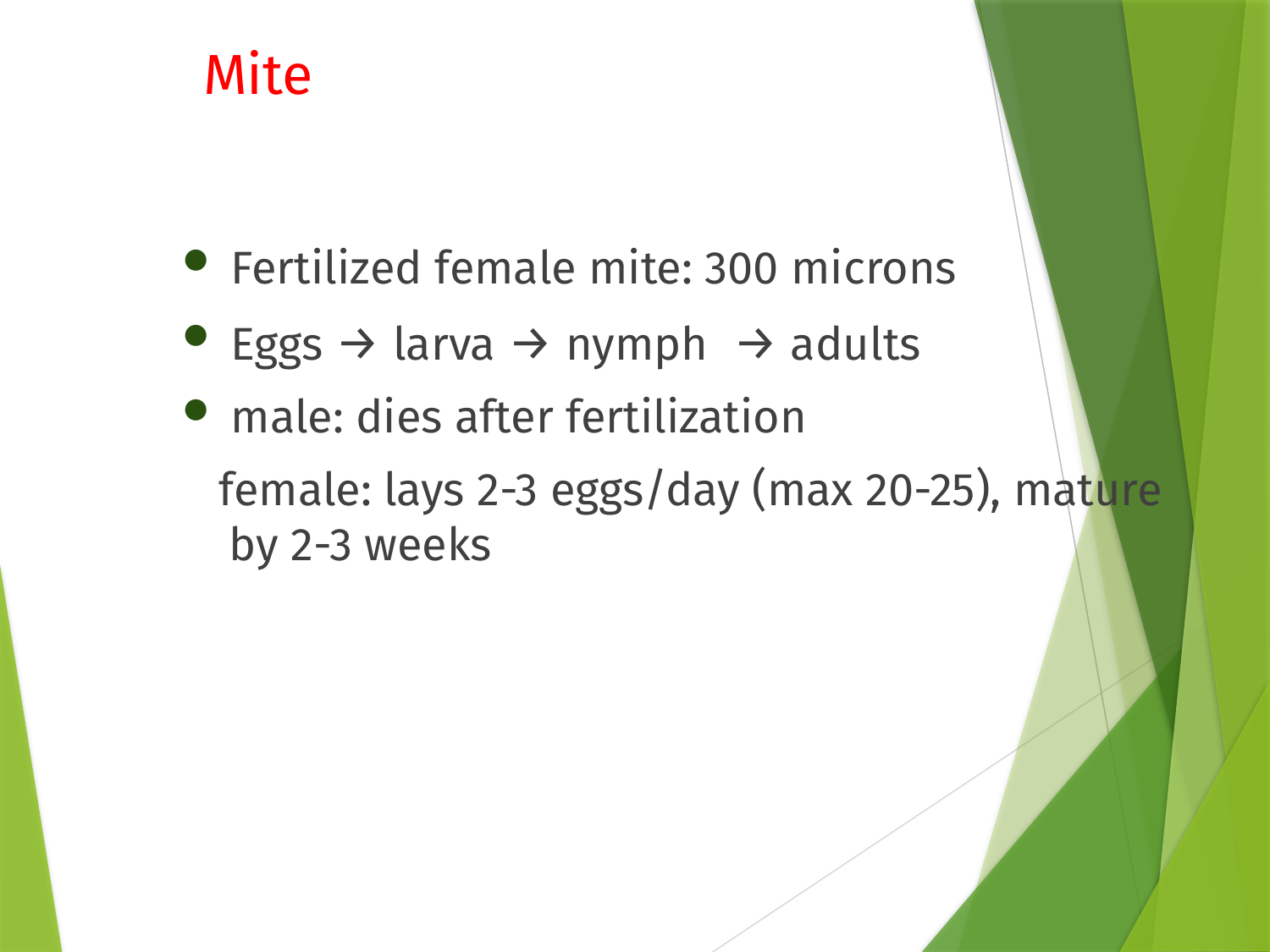

# Mite

 Fertilized female mite: 300 microns
 Eggs → larva → nymph  → adults
 male: dies after fertilization
   female: lays 2-3 eggs/day (max 20-25), mature  by 2-3 weeks